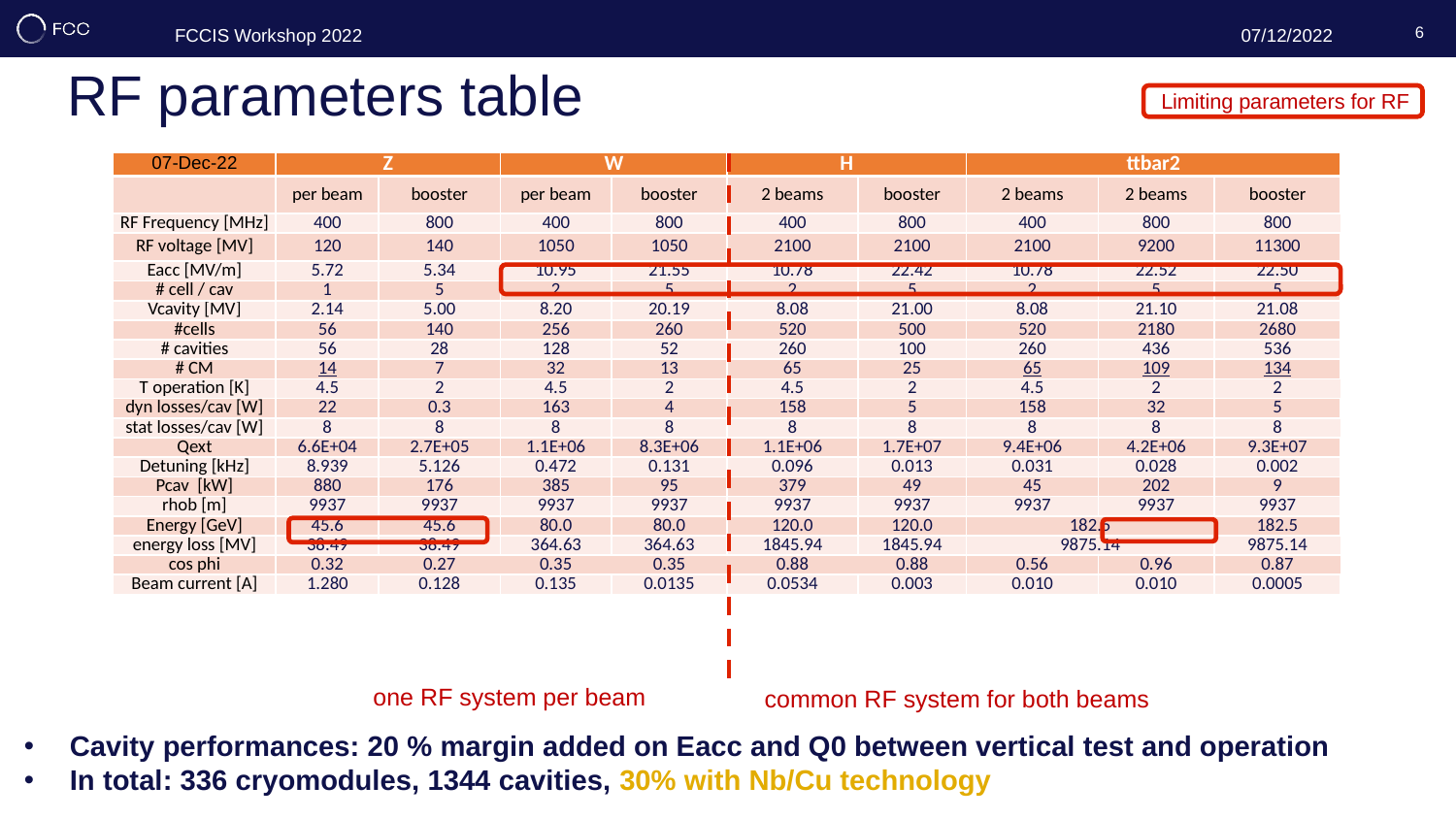

6
# RF parameters table
Limiting parameters for RF

| 07-Dec-22 | Z |  | W |  | H |  | ttbar2 |  |  |
| --- | --- | --- | --- | --- | --- | --- | --- | --- | --- |
|  | per beam | booster | per beam | booster | 2 beams | booster | 2 beams | 2 beams | booster |
| RF Frequency [MHz] | 400 | 800 | 400 | 800 | 400 | 800 | 400 | 800 | 800 |
| RF voltage [MV] | 120 | 140 | 1050 | 1050 | 2100 | 2100 | 2100 | 9200 | 11300 |
| Eacc [MV/m] | 5.72 | 5.34 | 10.95 | 21.55 | 10.78 | 22.42 | 10.78 | 22.52 | 22.50 |
| # cell / cav | 1 | 5 | 2 | 5 | 2 | 5 | 2 | 5 | 5 |
| Vcavity [MV] | 2.14 | 5.00 | 8.20 | 20.19 | 8.08 | 21.00 | 8.08 | 21.10 | 21.08 |
| #cells | 56 | 140 | 256 | 260 | 520 | 500 | 520 | 2180 | 2680 |
| # cavities | 56 | 28 | 128 | 52 | 260 | 100 | 260 | 436 | 536 |
| # CM | 14 | 7 | 32 | 13 | 65 | 25 | 65 | 109 | 134 |
| T operation [K] | 4.5 | 2 | 4.5 | 2 | 4.5 | 2 | 4.5 | 2 | 2 |
| dyn losses/cav [W] | 22 | 0.3 | 163 | 4 | 158 | 5 | 158 | 32 | 5 |
| stat losses/cav [W] | 8 | 8 | 8 | 8 | 8 | 8 | 8 | 8 | 8 |
| Qext | 6.6E+04 | 2.7E+05 | 1.1E+06 | 8.3E+06 | 1.1E+06 | 1.7E+07 | 9.4E+06 | 4.2E+06 | 9.3E+07 |
| Detuning [kHz] | 8.939 | 5.126 | 0.472 | 0.131 | 0.096 | 0.013 | 0.031 | 0.028 | 0.002 |
| Pcav [kW] | 880 | 176 | 385 | 95 | 379 | 49 | 45 | 202 | 9 |
| rhob [m] | 9937 | 9937 | 9937 | 9937 | 9937 | 9937 | 9937 | 9937 | 9937 |
| Energy [GeV] | 45.6 | 45.6 | 80.0 | 80.0 | 120.0 | 120.0 | 182.5 |  | 182.5 |
| energy loss [MV] | 38.49 | 38.49 | 364.63 | 364.63 | 1845.94 | 1845.94 | 9875.14 |  | 9875.14 |
| cos phi | 0.32 | 0.27 | 0.35 | 0.35 | 0.88 | 0.88 | 0.56 | 0.96 | 0.87 |
| Beam current [A] | 1.280 | 0.128 | 0.135 | 0.0135 | 0.0534 | 0.003 | 0.010 | 0.010 | 0.0005 |

one RF system per beam
common RF system for both beams
Cavity performances: 20 % margin added on Eacc and Q0 between vertical test and operation
In total: 336 cryomodules, 1344 cavities, 30% with Nb/Cu technology